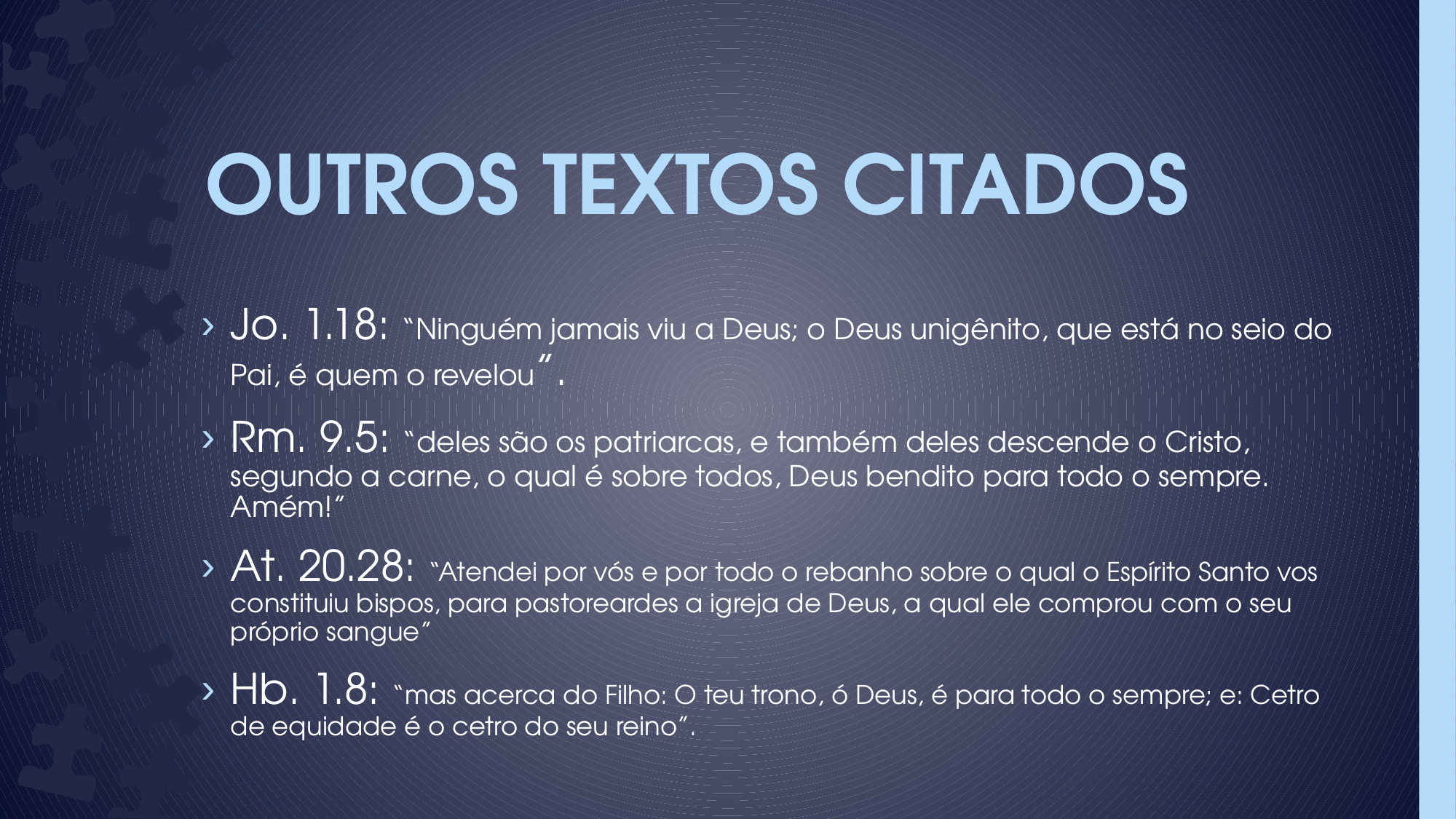

# OUTROS TEXTOS CITADOS
Jo. 1.18: “Ninguém jamais viu a Deus; o Deus unigênito, que está no seio do Pai, é quem o revelou”.
Rm. 9.5: “deles são os patriarcas, e também deles descende o Cristo, segundo a carne, o qual é sobre todos, Deus bendito para todo o sempre. Amém!”
At. 20.28: “Atendei por vós e por todo o rebanho sobre o qual o Espírito Santo vos constituiu bispos, para pastoreardes a igreja de Deus, a qual ele comprou com o seu próprio sangue”
Hb. 1.8: “mas acerca do Filho: O teu trono, ó Deus, é para todo o sempre; e: Cetro de equidade é o cetro do seu reino”.